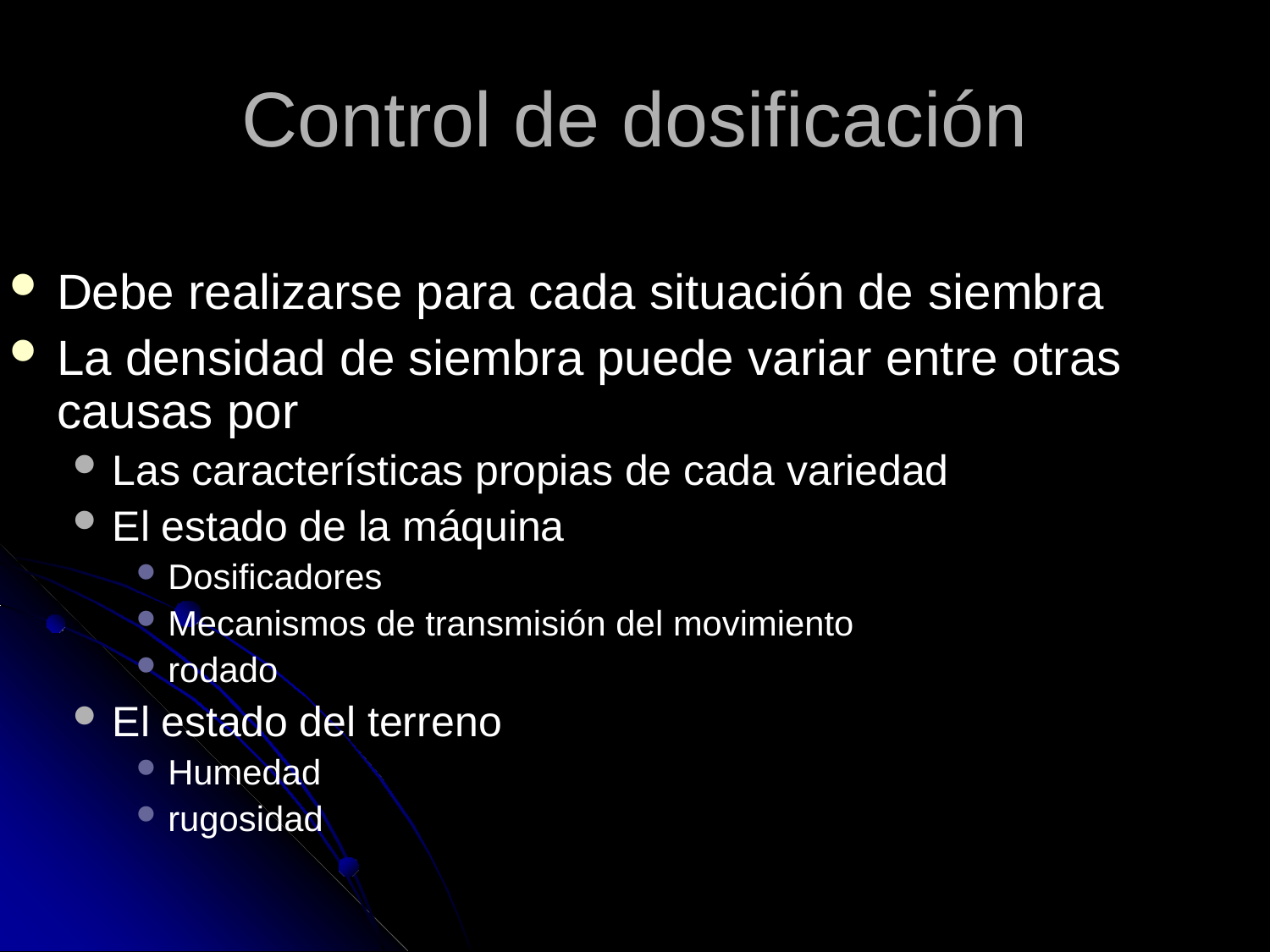

# Control de dosificación
Debe realizarse para cada situación de siembra
La densidad de siembra puede variar entre otras  causas por
Las características propias de cada variedad
El estado de la máquina
Dosificadores
Mecanismos de transmisión del movimiento
rodado
El estado del terreno
Humedad
rugosidad